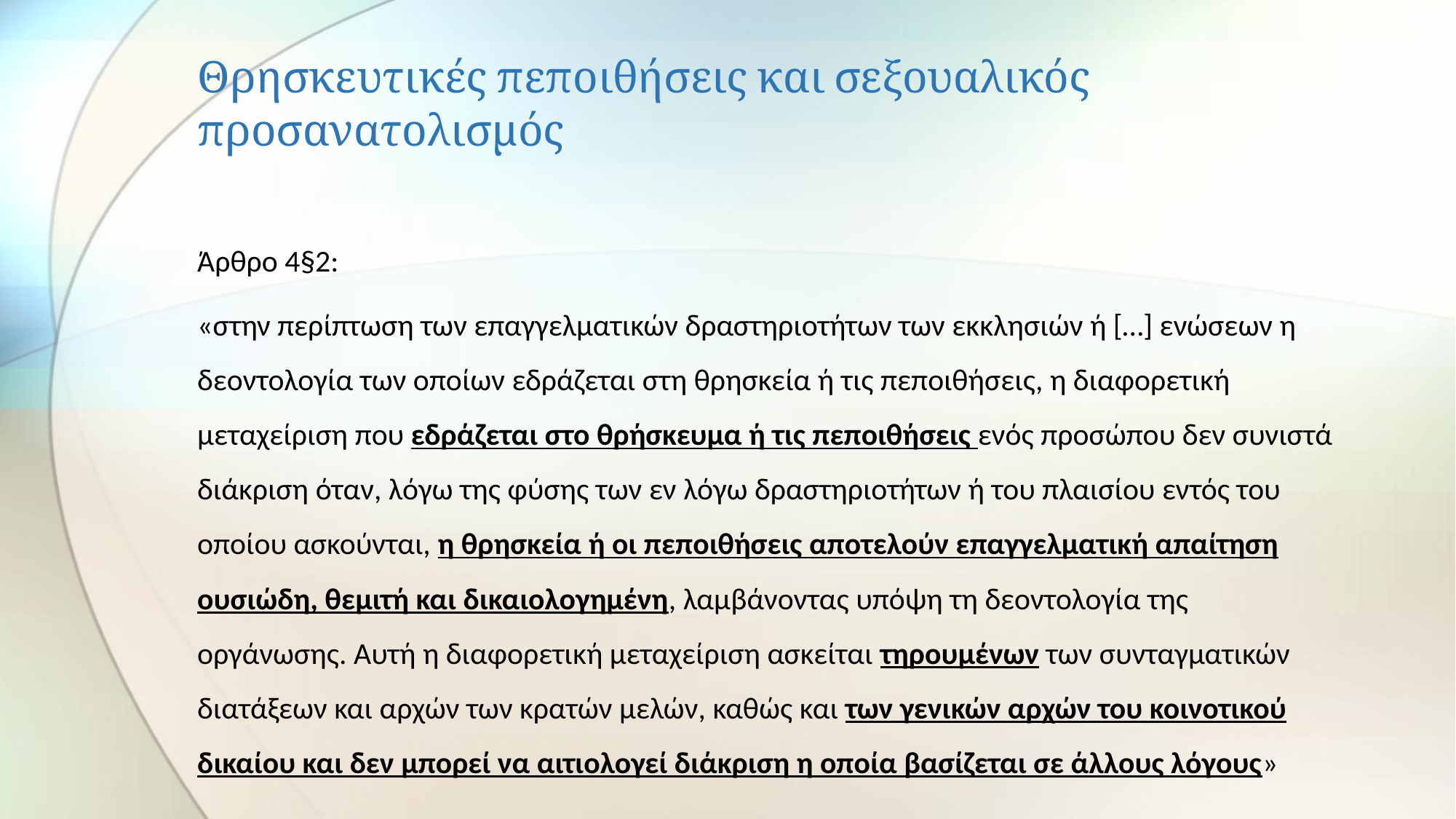

# Θρησκευτικές πεποιθήσεις και σεξουαλικός προσανατολισμός
Άρθρο 4§2:
«στην περίπτωση των επαγγελματικών δραστηριοτήτων των εκκλησιών ή […] ενώσεων η δεοντολογία των οποίων εδράζεται στη θρησκεία ή τις πεποιθήσεις, η διαφορετική μεταχείριση που εδράζεται στο θρήσκευμα ή τις πεποιθήσεις ενός προσώπου δεν συνιστά διάκριση όταν, λόγω της φύσης των εν λόγω δραστηριοτήτων ή του πλαισίου εντός του οποίου ασκούνται, η θρησκεία ή οι πεποιθήσεις αποτελούν επαγγελματική απαίτηση ουσιώδη, θεμιτή και δικαιολογημένη, λαμβάνοντας υπόψη τη δεοντολογία της οργάνωσης. Αυτή η διαφορετική μεταχείριση ασκείται τηρουμένων των συνταγματικών διατάξεων και αρχών των κρατών μελών, καθώς και των γενικών αρχών του κοινοτικού δικαίου και δεν μπορεί να αιτιολογεί διάκριση η οποία βασίζεται σε άλλους λόγους»